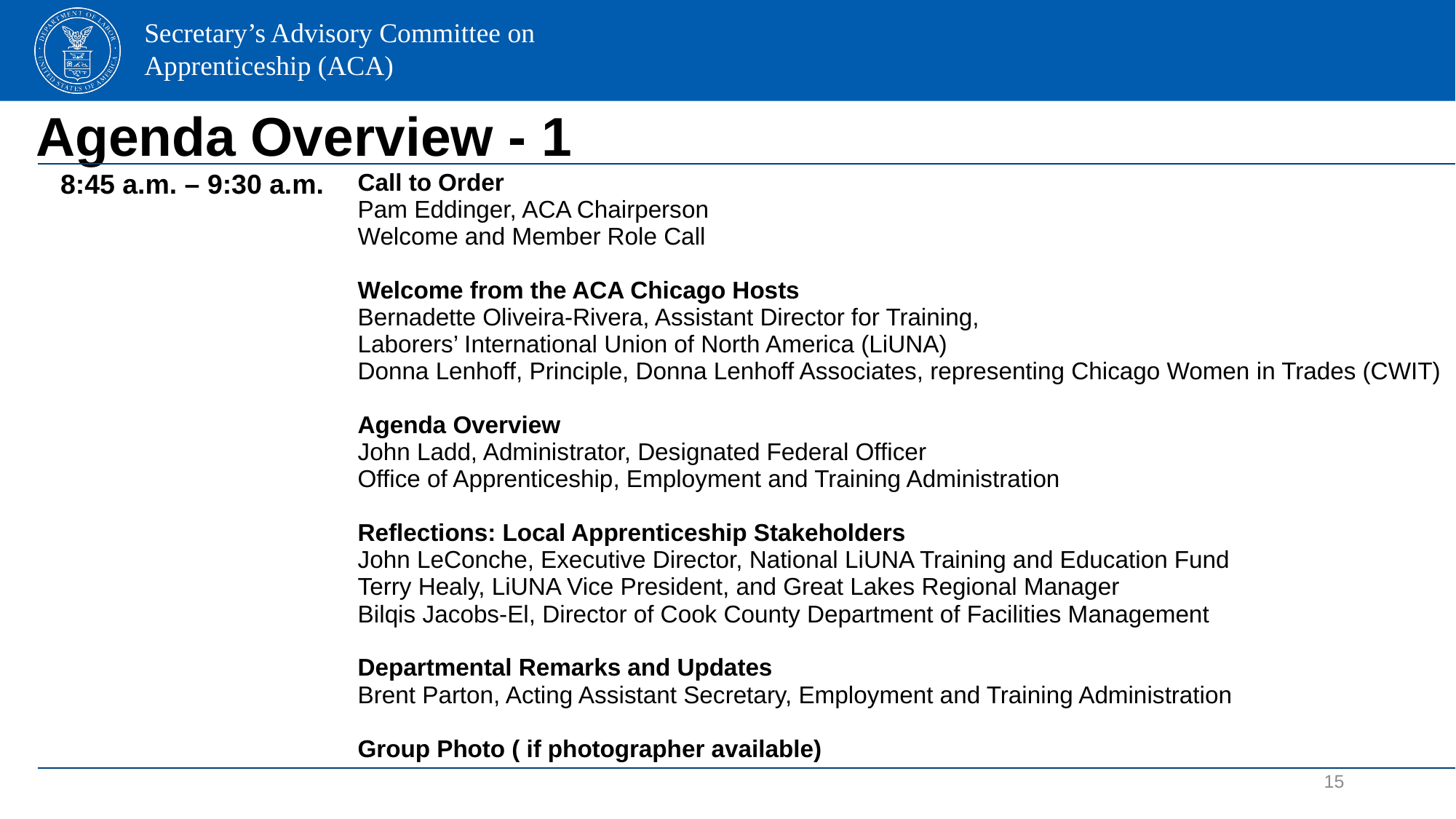

# Agenda Overview - 1
| 8:45 a.m. – 9:30 a.m. | Call to Order Pam Eddinger, ACA Chairperson Welcome and Member Role Call   Welcome from the ACA Chicago Hosts Bernadette Oliveira-Rivera, Assistant Director for Training, Laborers’ International Union of North America (LiUNA) Donna Lenhoff, Principle, Donna Lenhoff Associates, representing Chicago Women in Trades (CWIT)   Agenda Overview John Ladd, Administrator, Designated Federal Officer Office of Apprenticeship, Employment and Training Administration   Reflections: Local Apprenticeship Stakeholders John LeConche, Executive Director, National LiUNA Training and Education Fund Terry Healy, LiUNA Vice President, and Great Lakes Regional Manager Bilqis Jacobs-El, Director of Cook County Department of Facilities Management   Departmental Remarks and Updates Brent Parton, Acting Assistant Secretary, Employment and Training Administration   Group Photo ( if photographer available) |
| --- | --- |
15